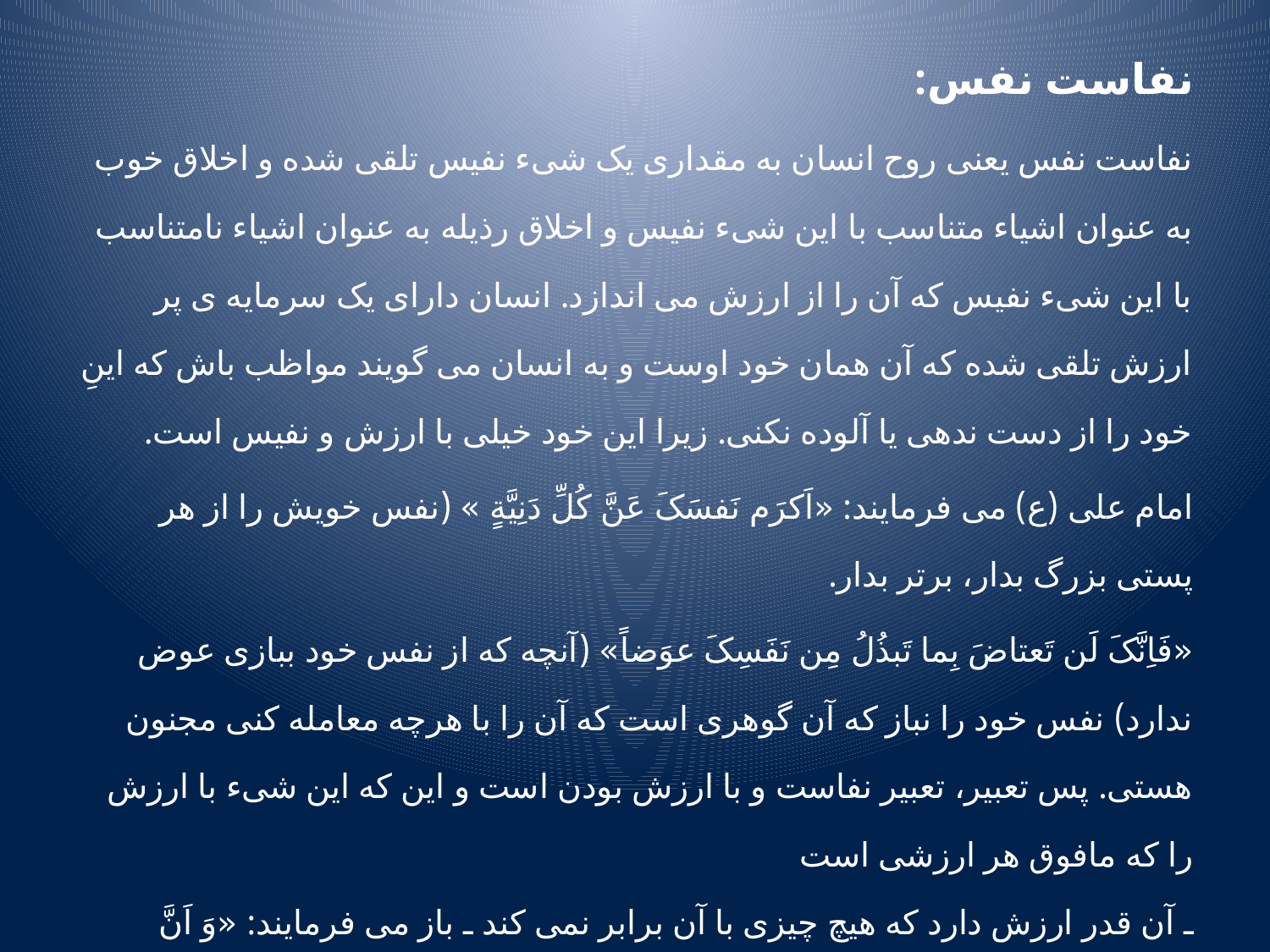

نفاست نفس:
نفاست نفس یعنی روح انسان به مقداری یک شیء نفیس تلقی شده و اخلاق خوب به عنوان اشیاء متناسب با این شیء نفیس و اخلاق رذیله به عنوان اشیاء نامتناسب با این شیء نفیس که آن را از ارزش می اندازد. انسان دارای یک سرمایه ی پر ارزش تلقی شده که آن همان خود اوست و به انسان می گویند مواظب باش که اینِ خود را از دست ندهی یا آلوده نکنی. زیرا این خود خیلی با ارزش و نفیس است.
امام علی (ع) می فرمایند: «اَکرَم نَفسَکَ عَنَّ کُلِّ دَنِيَّةٍ » (نفس خویش را از هر پستی بزرگ بدار، برتر بدار.
«فَاِنَّکَ لَن تَعتاضَ بِما تَبذُلُ مِن نَفَسِکَ عوَضاً» (آنچه که از نفس خود ببازی عوض ندارد) نفس خود را نباز که آن گوهری است که آن را با هرچه معامله کنی مجنون هستی. پس تعبیر، تعبیر نفاست و با ارزش بودن است و این که این شیء با ارزش را که مافوق هر ارزشی است
ـ آن قدر ارزش دارد که هیچ چیزی با آن برابر نمی کند ـ باز می فرمایند: «وَ اَنَّ اَعظَمَ النّاسَ قَدراً مَن لایَرَی الدُنیا بِنَفسهِ خَطَراً» از همه ی مردم با ارزش تر و بلند مرتبه تر آن کسی است که تمام دنیا را برای خود کم می داند که اگر دنیا را در مقابل آن بدهند او خود را برتر از دنیا و مافیها می داند.